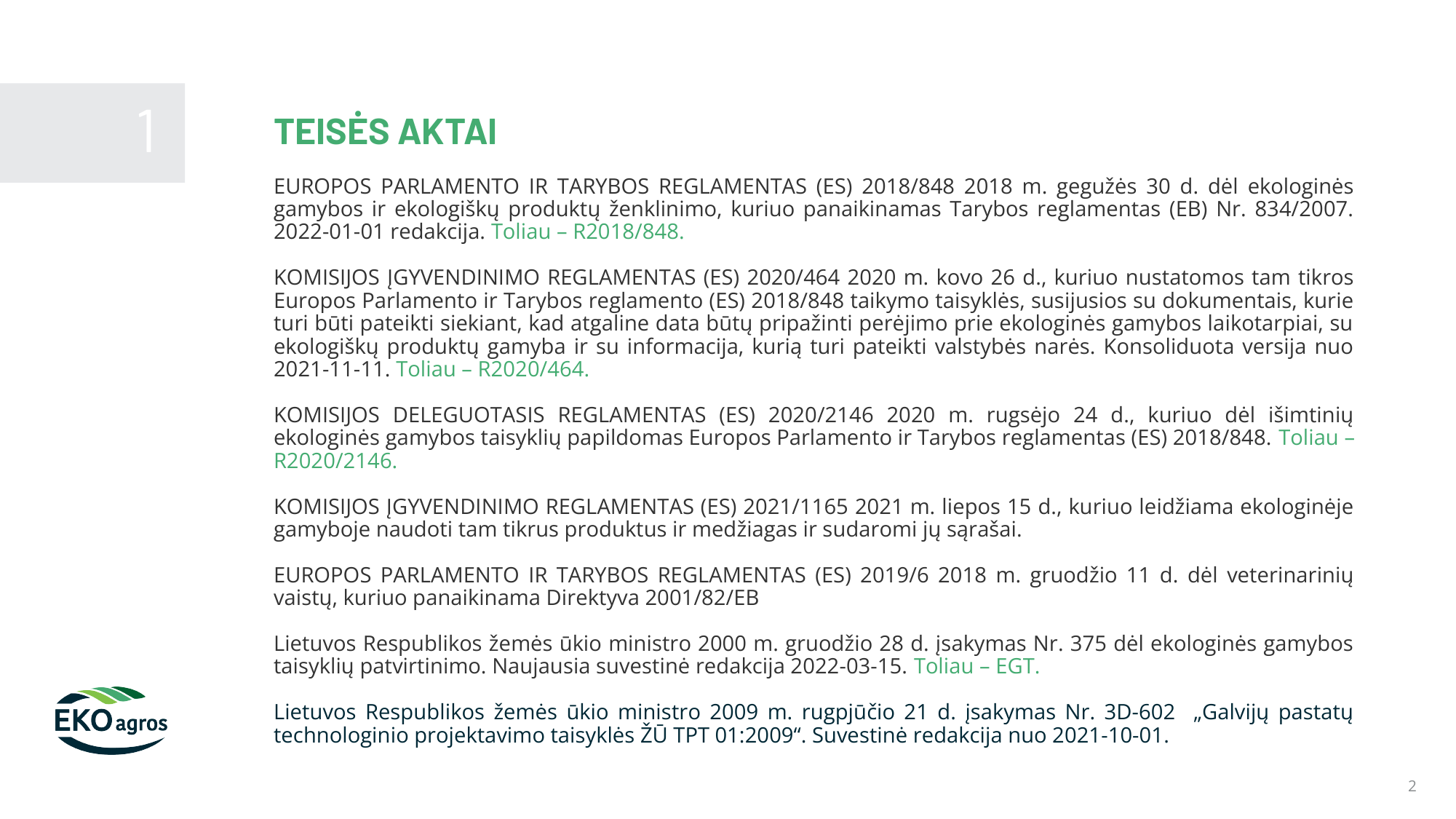

TEISĖS AKTAI
1
EUROPOS PARLAMENTO IR TARYBOS REGLAMENTAS (ES) 2018/848 2018 m. gegužės 30 d. dėl ekologinės gamybos ir ekologiškų produktų ženklinimo, kuriuo panaikinamas Tarybos reglamentas (EB) Nr. 834/2007. 2022-01-01 redakcija. Toliau – R2018/848.

KOMISIJOS ĮGYVENDINIMO REGLAMENTAS (ES) 2020/464 2020 m. kovo 26 d., kuriuo nustatomos tam tikros Europos Parlamento ir Tarybos reglamento (ES) 2018/848 taikymo taisyklės, susijusios su dokumentais, kurie turi būti pateikti siekiant, kad atgaline data būtų pripažinti perėjimo prie ekologinės gamybos laikotarpiai, su ekologiškų produktų gamyba ir su informacija, kurią turi pateikti valstybės narės. Konsoliduota versija nuo 2021-11-11. Toliau – R2020/464.

KOMISIJOS DELEGUOTASIS REGLAMENTAS (ES) 2020/2146 2020 m. rugsėjo 24 d., kuriuo dėl išimtinių ekologinės gamybos taisyklių papildomas Europos Parlamento ir Tarybos reglamentas (ES) 2018/848. Toliau –R2020/2146.

KOMISIJOS ĮGYVENDINIMO REGLAMENTAS (ES) 2021/1165 2021 m. liepos 15 d., kuriuo leidžiama ekologinėje gamyboje naudoti tam tikrus produktus ir medžiagas ir sudaromi jų sąrašai.

EUROPOS PARLAMENTO IR TARYBOS REGLAMENTAS (ES) 2019/6 2018 m. gruodžio 11 d. dėl veterinarinių vaistų, kuriuo panaikinama Direktyva 2001/82/EB

Lietuvos Respublikos žemės ūkio ministro 2000 m. gruodžio 28 d. įsakymas Nr. 375 dėl ekologinės gamybos taisyklių patvirtinimo. Naujausia suvestinė redakcija 2022-03-15. Toliau – EGT.

Lietuvos Respublikos žemės ūkio ministro 2009 m. rugpjūčio 21 d. įsakymas Nr. 3D-602  „Galvijų pastatų technologinio projektavimo taisyklės ŽŪ TPT 01:2009“. Suvestinė redakcija nuo 2021-10-01.
2